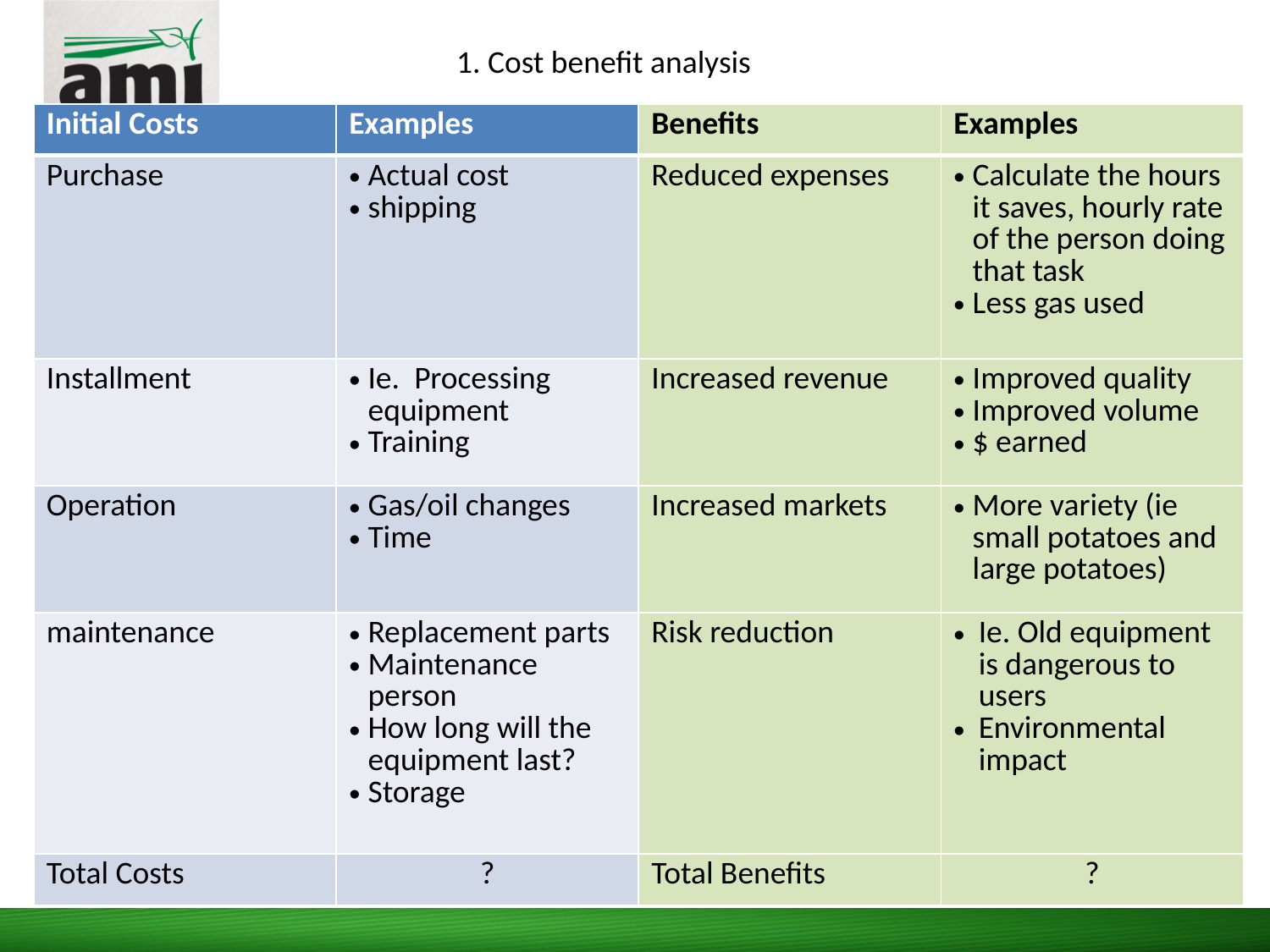

1. Cost benefit analysis
| Initial Costs | Examples | Benefits | Examples |
| --- | --- | --- | --- |
| Purchase | Actual cost shipping | Reduced expenses | Calculate the hours it saves, hourly rate of the person doing that task Less gas used |
| Installment | Ie. Processing equipment Training | Increased revenue | Improved quality Improved volume $ earned |
| Operation | Gas/oil changes Time | Increased markets | More variety (ie small potatoes and large potatoes) |
| maintenance | Replacement parts Maintenance person How long will the equipment last? Storage | Risk reduction | Ie. Old equipment is dangerous to users Environmental impact |
| Total Costs | ? | Total Benefits | ? |